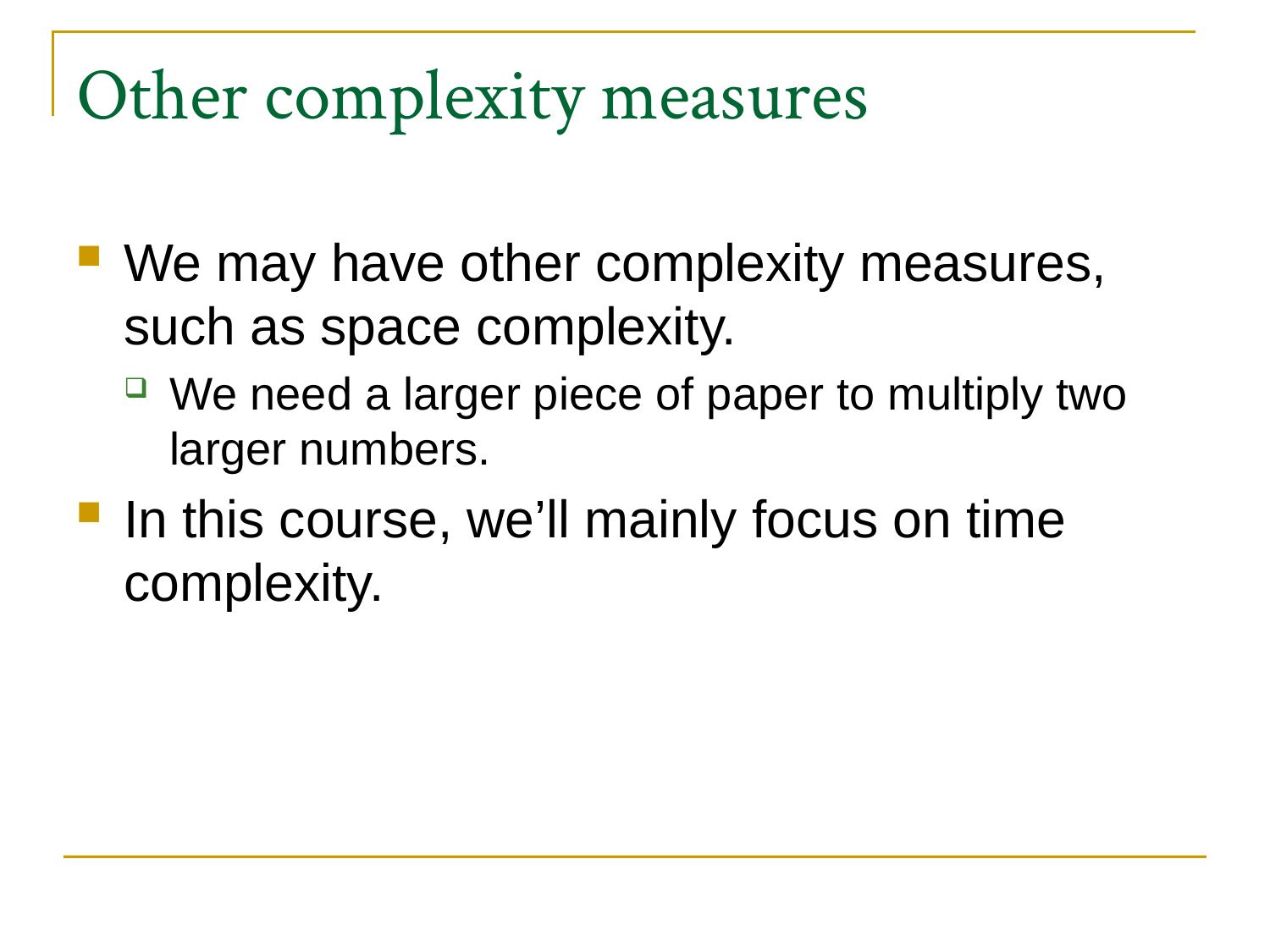

# Other complexity measures
We may have other complexity measures, such as space complexity.
We need a larger piece of paper to multiply two larger numbers.
In this course, we’ll mainly focus on time complexity.